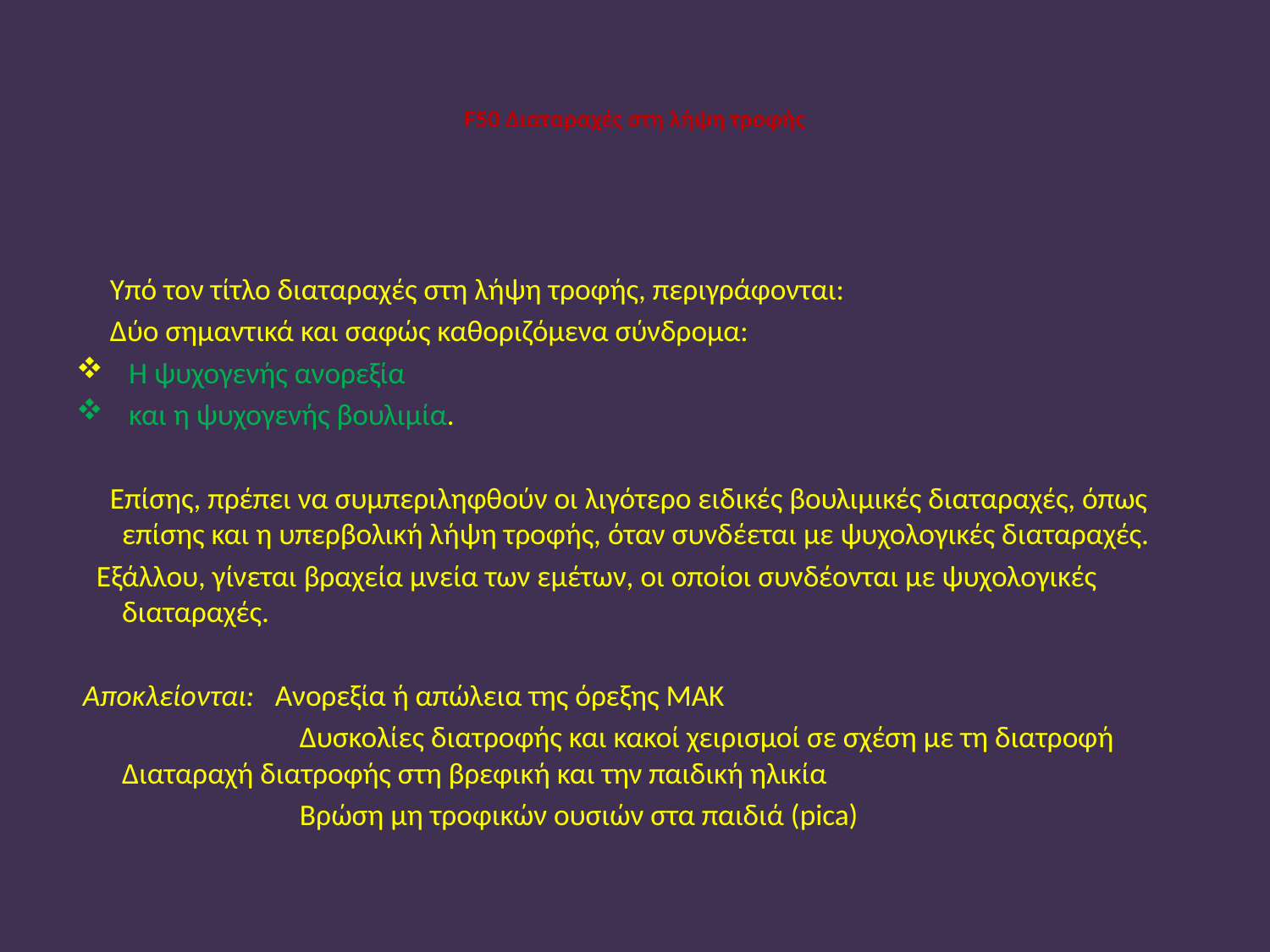

# F50 Διαταραχές στη λήψη τροφής

     Υπό τον τίτλο διαταραχές στη λήψη τροφής, περιγράφονται:
     Δύο σημαντικά και σαφώς καθοριζόμενα σύνδρομα:
 Η ψυχογενής ανορεξία
 και η ψυχογενής βουλιμία.

     Επίσης, πρέπει να συμπεριληφθούν οι λιγότερο ειδικές βουλιμικές διαταραχές, όπως επίσης και η υπερβολική λήψη τροφής, όταν συνδέεται με ψυχολογικές διαταραχές.
   Εξάλλου, γίνεται βραχεία μνεία των εμέτων, οι οποίοι συνδέονται με ψυχολογικές διαταραχές.

 Αποκλείονται:   Ανορεξία ή απώλεια της όρεξης ΜΑΚ
                                 Δυσκολίες διατροφής και κακοί χειρισμοί σε σχέση με τη διατροφή  Διαταραχή διατροφής στη βρεφική και την παιδική ηλικία
                                 Βρώση μη τροφικών ουσιών στα παιδιά (pica)